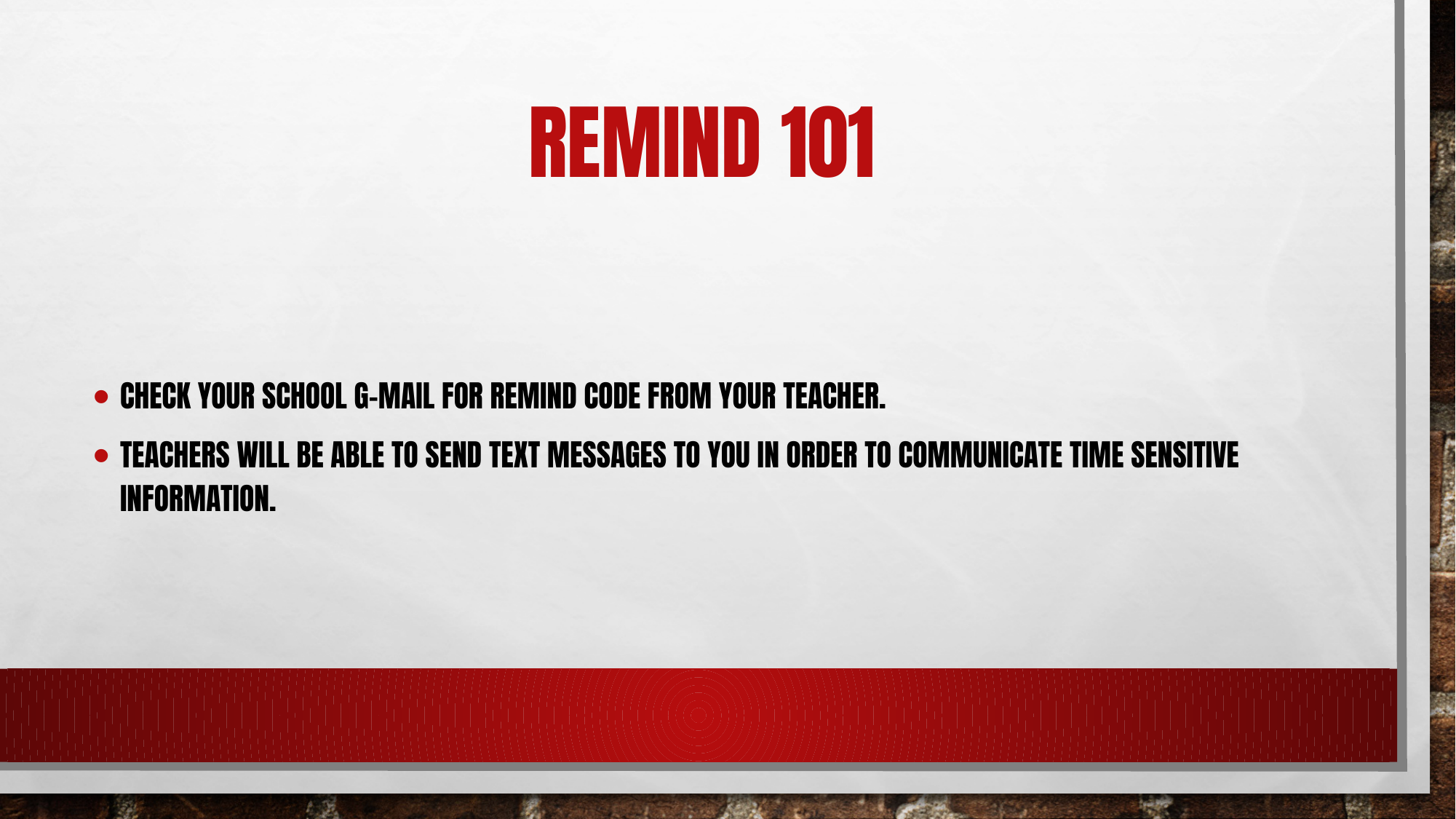

# Remind 101
Check your school g-mail for remind code from your teacher.
Teachers will be able to send text messages to you in order to communicate time sensitive information.